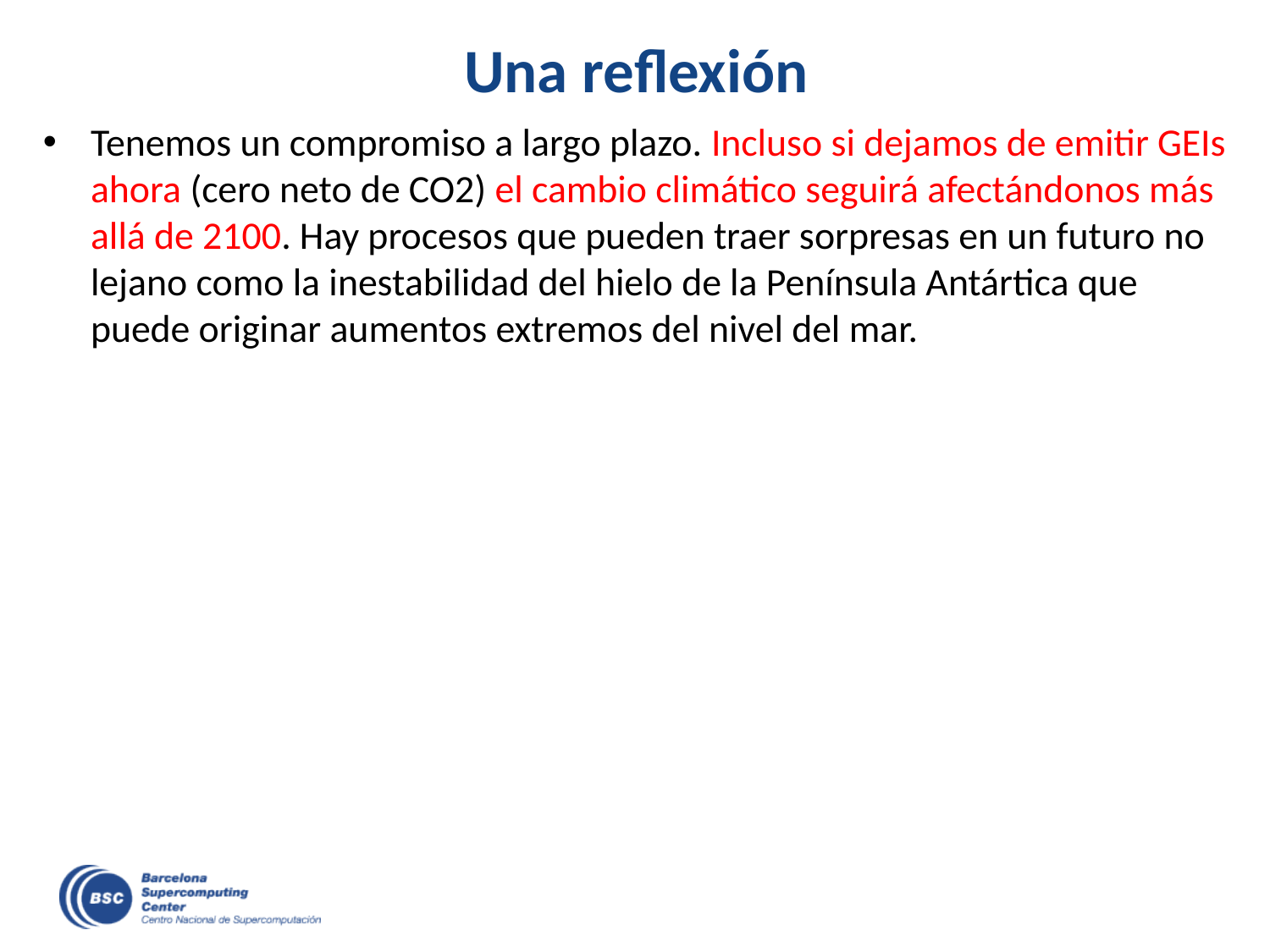

# Una reflexión
Tenemos un compromiso a largo plazo. Incluso si dejamos de emitir GEIs ahora (cero neto de CO2) el cambio climático seguirá afectándonos más allá de 2100. Hay procesos que pueden traer sorpresas en un futuro no lejano como la inestabilidad del hielo de la Península Antártica que puede originar aumentos extremos del nivel del mar.